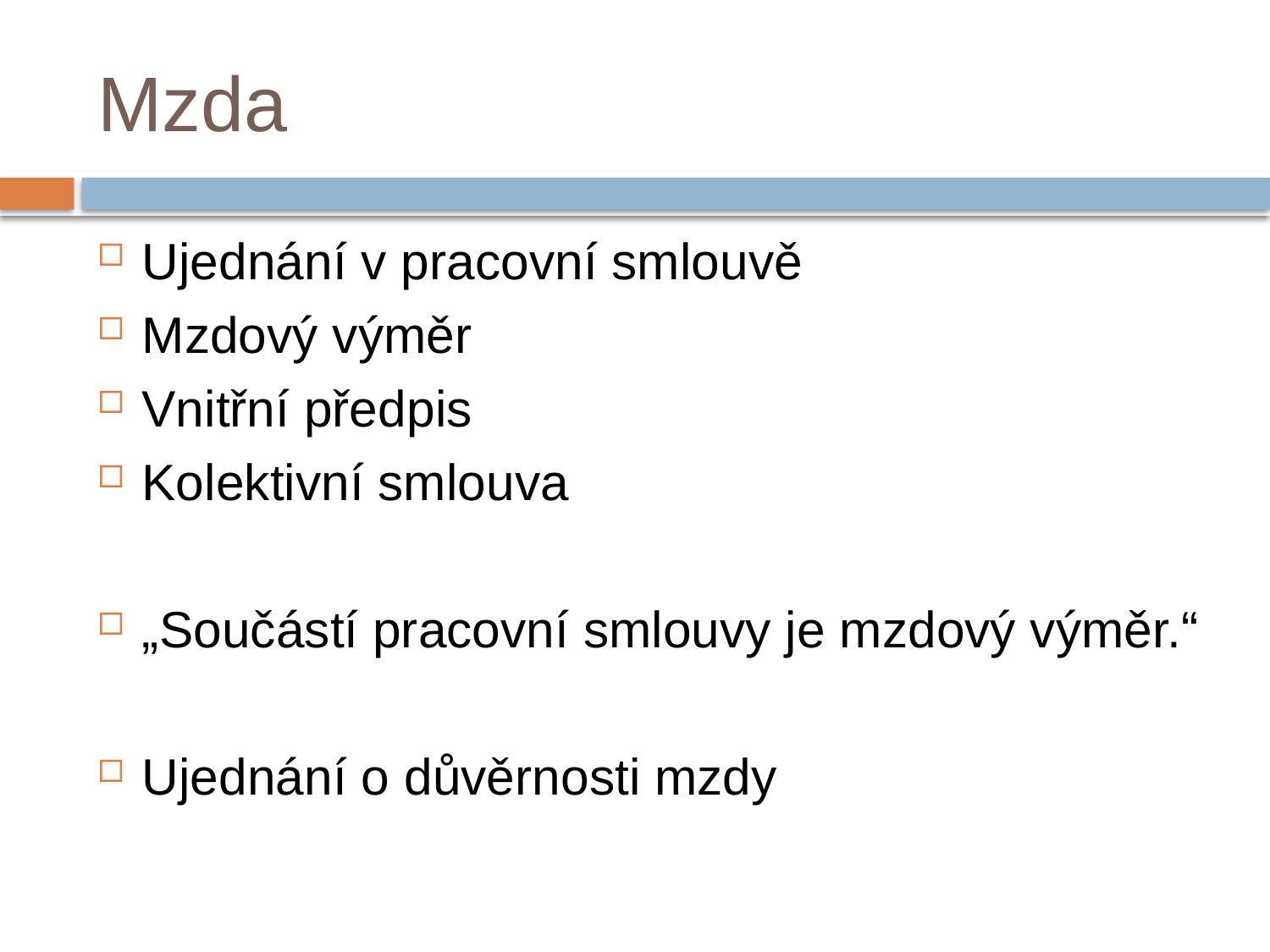

# Mzda
Ujednání v pracovní smlouvě
Mzdový výměr
Vnitřní předpis
Kolektivní smlouva

„Součástí pracovní smlouvy je mzdový výměr.“

Ujednání o důvěrnosti mzdy